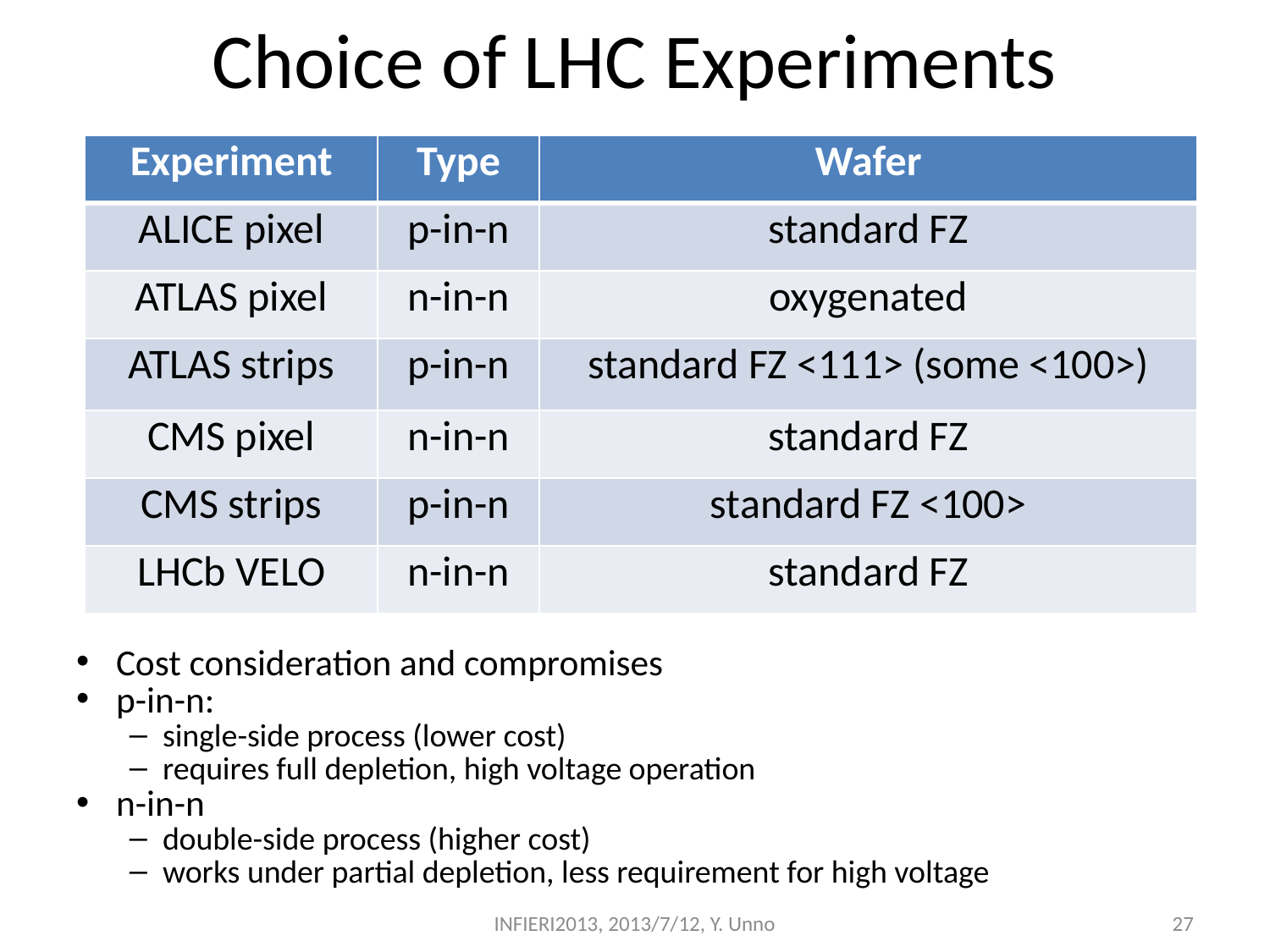

# Choice of LHC Experiments
| Experiment | Type | Wafer |
| --- | --- | --- |
| ALICE pixel | p-in-n | standard FZ |
| ATLAS pixel | n-in-n | oxygenated |
| ATLAS strips | p-in-n | standard FZ <111> (some <100>) |
| CMS pixel | n-in-n | standard FZ |
| CMS strips | p-in-n | standard FZ <100> |
| LHCb VELO | n-in-n | standard FZ |
Cost consideration and compromises
p-in-n:
single-side process (lower cost)
requires full depletion, high voltage operation
n-in-n
double-side process (higher cost)
works under partial depletion, less requirement for high voltage
INFIERI2013, 2013/7/12, Y. Unno
27